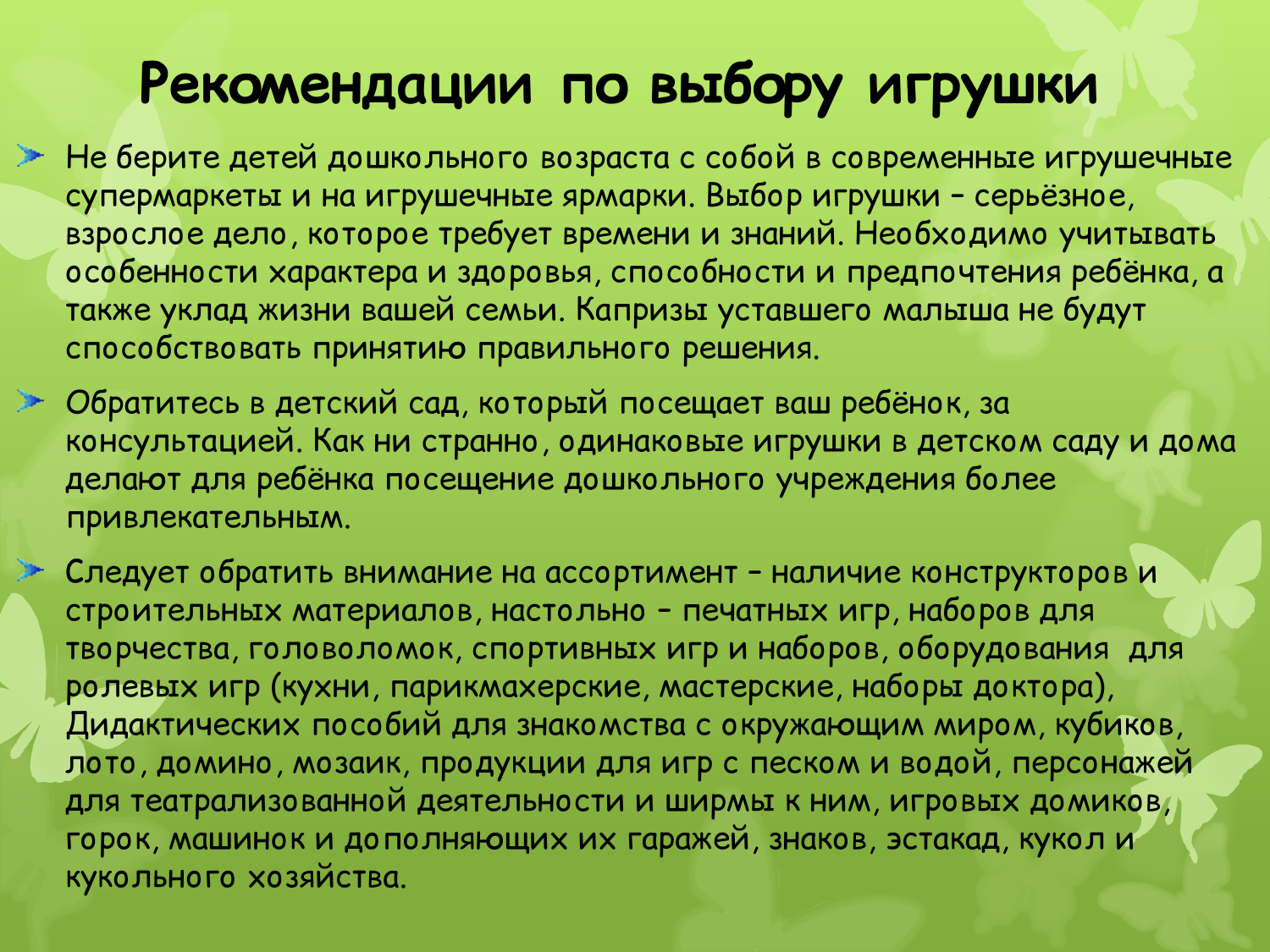

# Рекомендации по выбору игрушки
Не берите детей дошкольного возраста с собой в современные игрушечные супермаркеты и на игрушечные ярмарки. Выбор игрушки – серьёзное, взрослое дело, которое требует времени и знаний. Необходимо учитывать особенности характера и здоровья, способности и предпочтения ребёнка, а также уклад жизни вашей семьи. Капризы уставшего малыша не будут способствовать принятию правильного решения.
Обратитесь в детский сад, который посещает ваш ребёнок, за консультацией. Как ни странно, одинаковые игрушки в детском саду и дома делают для ребёнка посещение дошкольного учреждения более привлекательным.
Следует обратить внимание на ассортимент – наличие конструкторов и строительных материалов, настольно – печатных игр, наборов для творчества, головоломок, спортивных игр и наборов, оборудования  для ролевых игр (кухни, парикмахерские, мастерские, наборы доктора), Дидактических пособий для знакомства с окружающим миром, кубиков, лото, домино, мозаик, продукции для игр с песком и водой, персонажей для театрализованной деятельности и ширмы к ним, игровых домиков, горок, машинок и дополняющих их гаражей, знаков, эстакад, кукол и кукольного хозяйства.